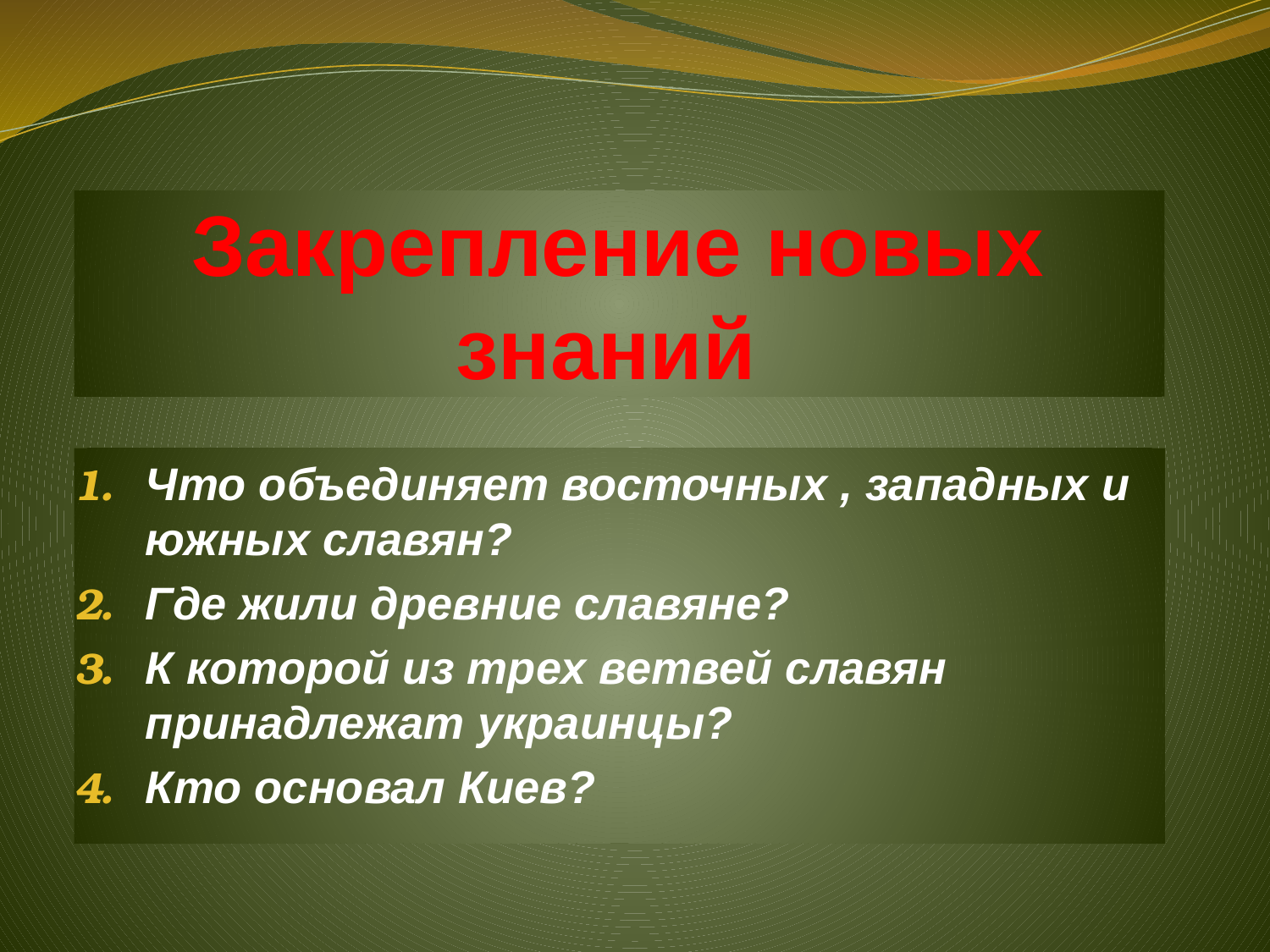

# Закрепление новых знаний
Что объединяет восточных , западных и южных славян?
Где жили древние славяне?
К которой из трех ветвей славян принадлежат украинцы?
Кто основал Киев?